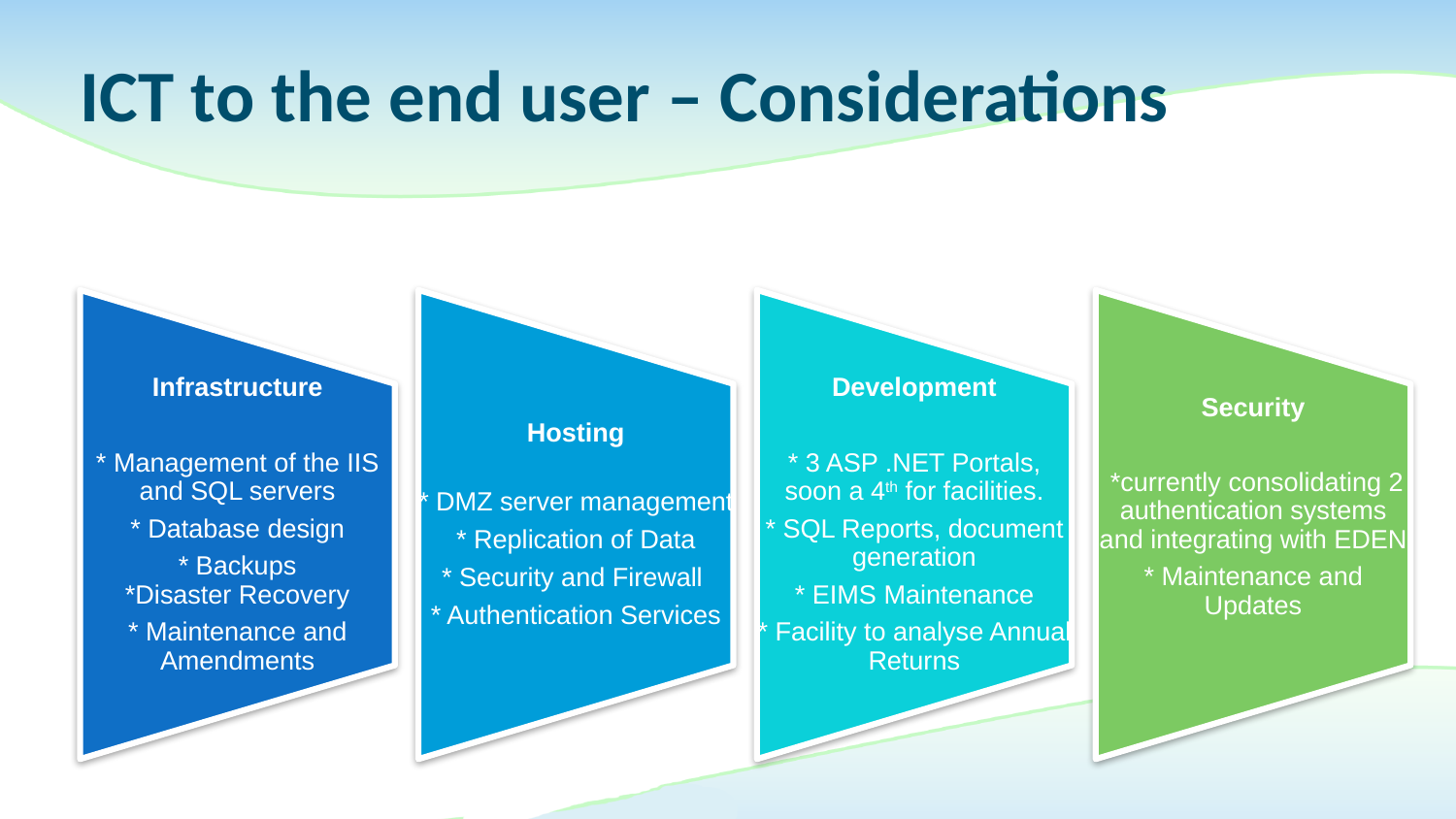

# ICT to the end user – Considerations

Infrastructure

* Management of the IIS and SQL servers
* Database design
* Backups
*Disaster Recovery
* Maintenance and Amendments
Hosting
* DMZ server management
* Replication of Data
* Security and Firewall
* Authentication Services
Development

* 3 ASP .NET Portals, soon a 4th for facilities.
* SQL Reports, document generation
* EIMS Maintenance
* Facility to analyse Annual Returns
Security

 *currently consolidating 2 authentication systems and integrating with EDEN
* Maintenance and Updates